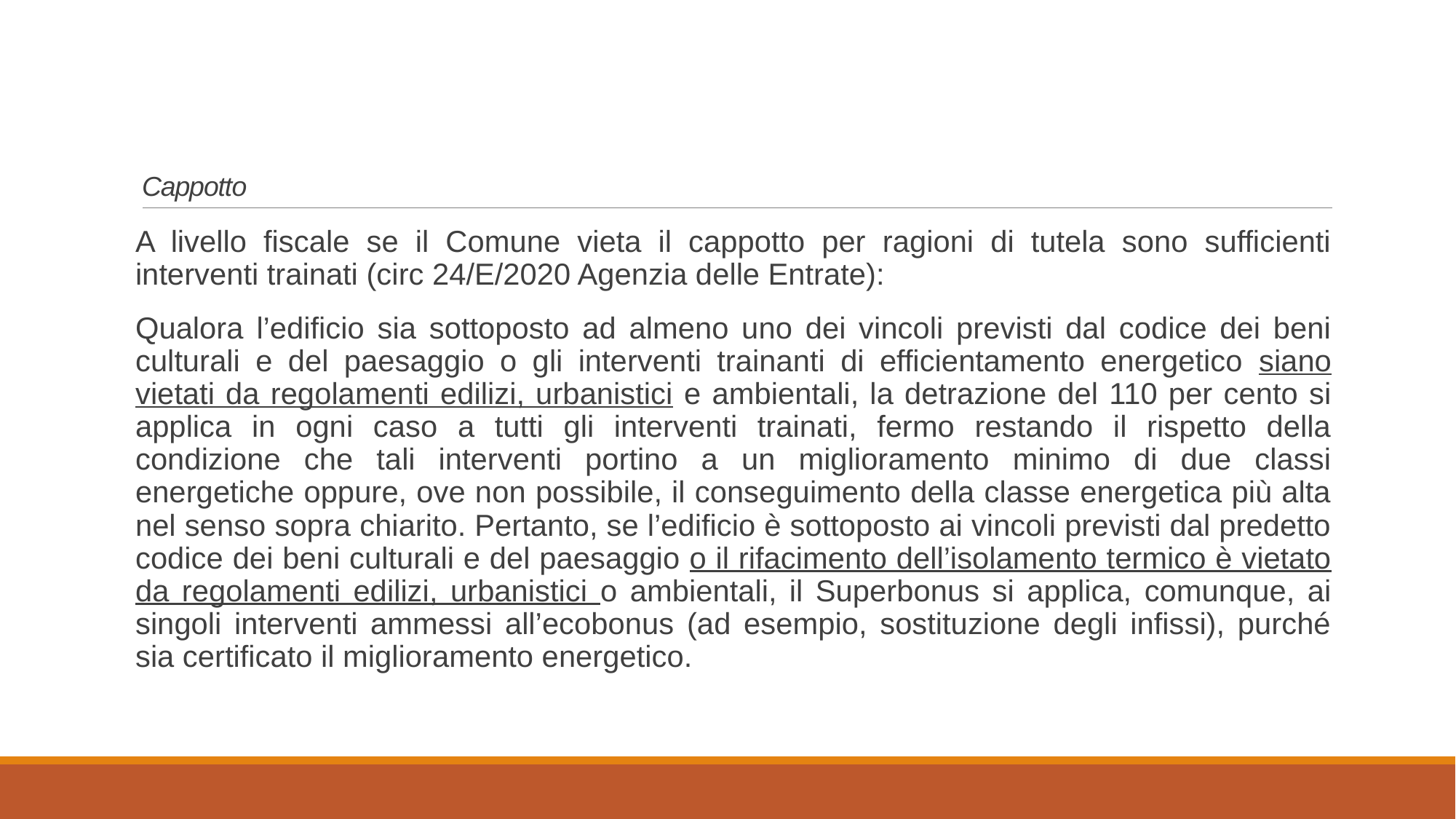

# Cappotto
A livello fiscale se il Comune vieta il cappotto per ragioni di tutela sono sufficienti interventi trainati (circ 24/E/2020 Agenzia delle Entrate):
Qualora l’edificio sia sottoposto ad almeno uno dei vincoli previsti dal codice dei beni culturali e del paesaggio o gli interventi trainanti di efficientamento energetico siano vietati da regolamenti edilizi, urbanistici e ambientali, la detrazione del 110 per cento si applica in ogni caso a tutti gli interventi trainati, fermo restando il rispetto della condizione che tali interventi portino a un miglioramento minimo di due classi energetiche oppure, ove non possibile, il conseguimento della classe energetica più alta nel senso sopra chiarito. Pertanto, se l’edificio è sottoposto ai vincoli previsti dal predetto codice dei beni culturali e del paesaggio o il rifacimento dell’isolamento termico è vietato da regolamenti edilizi, urbanistici o ambientali, il Superbonus si applica, comunque, ai singoli interventi ammessi all’ecobonus (ad esempio, sostituzione degli infissi), purché sia certificato il miglioramento energetico.